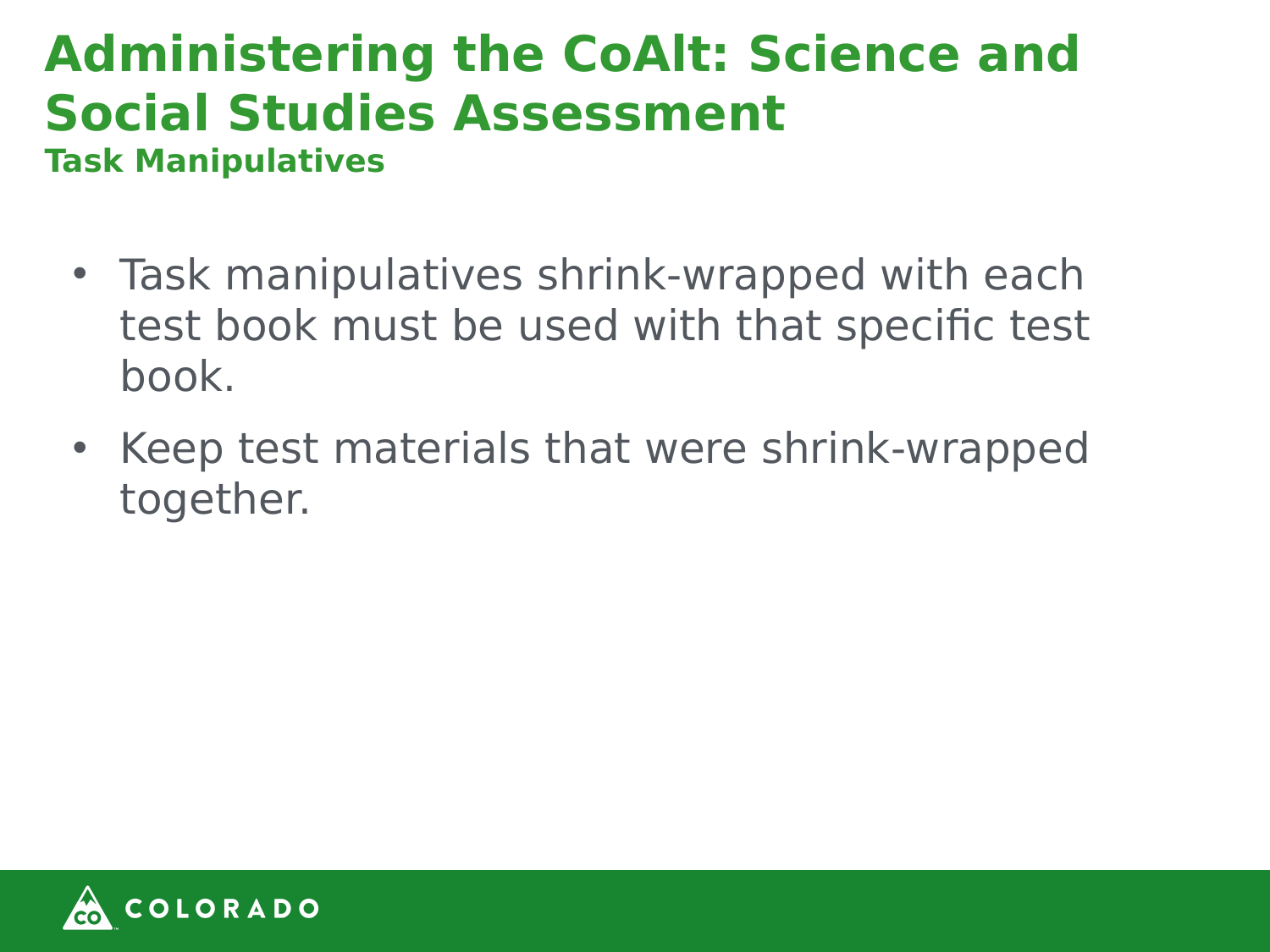

Administering the CoAlt: Science and Social Studies Assessment
Task Manipulatives
Task manipulatives shrink-wrapped with each test book must be used with that specific test book.
Keep test materials that were shrink-wrapped together.